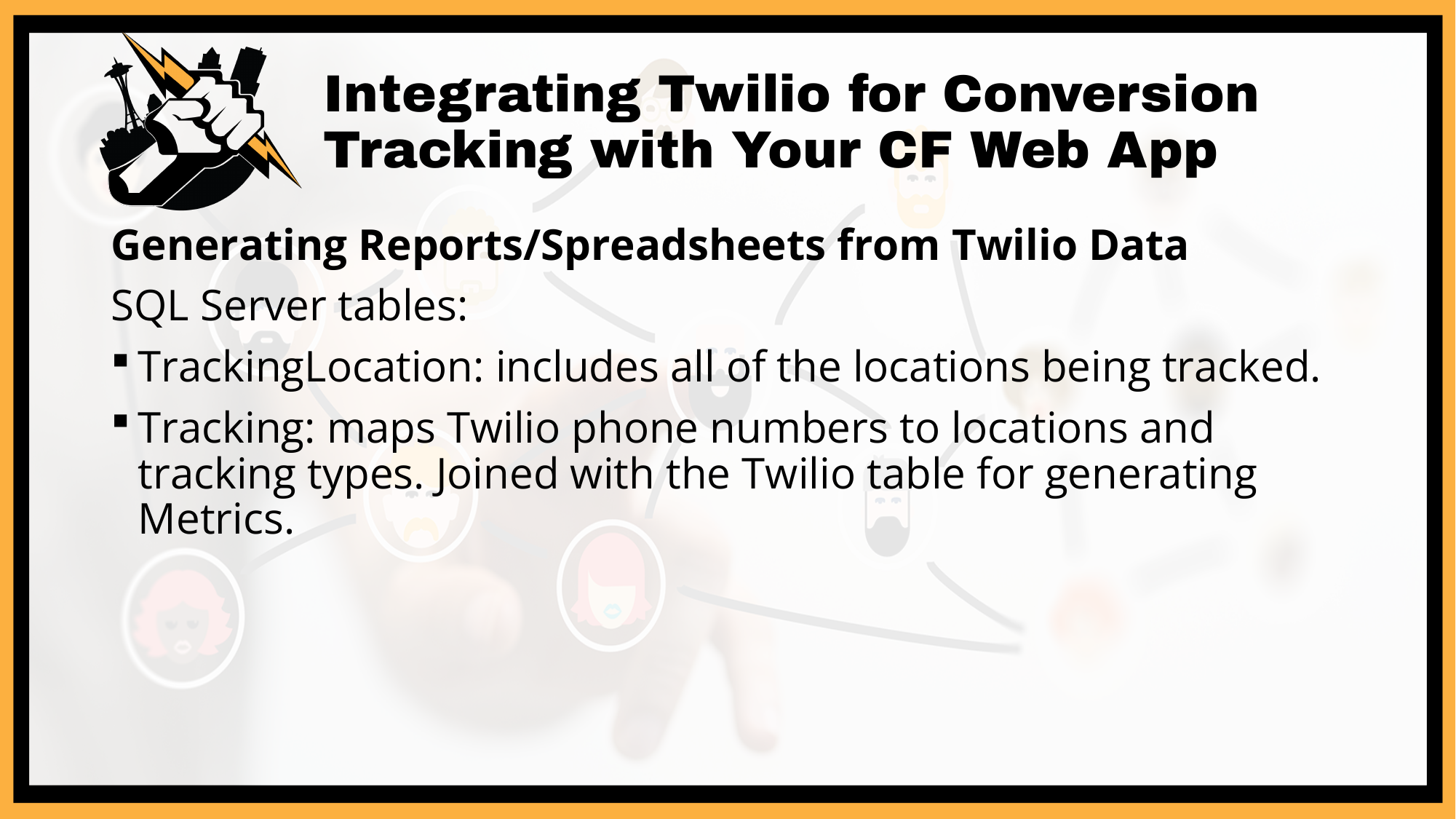

# Integrating Twilio for Conversion Tracking with Your CF Web App
Generating Reports/Spreadsheets from Twilio Data
SQL Server tables:
TrackingLocation: includes all of the locations being tracked.
Tracking: maps Twilio phone numbers to locations and tracking types. Joined with the Twilio table for generating Metrics.